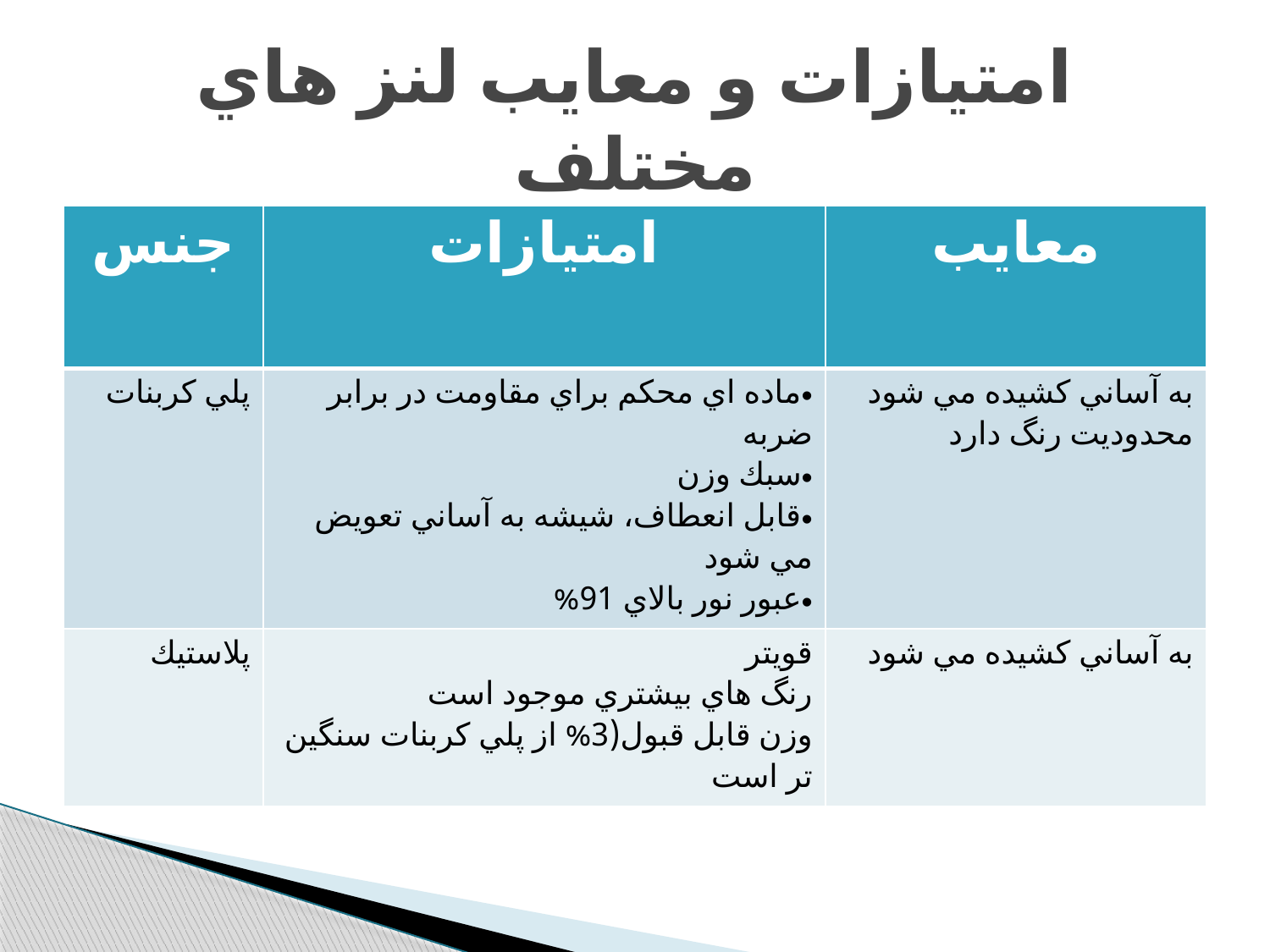

# امتيازات و معايب لنز هاي مختلف
| جنس | امتيازات | معايب |
| --- | --- | --- |
| پلي كربنات | ماده اي محكم براي مقاومت در برابر ضربه سبك وزن قابل انعطاف، شيشه به آساني تعويض مي شود عبور نور بالاي 91% | به آساني كشيده مي شود محدوديت رنگ دارد |
| پلاستيك | قويتر رنگ هاي بيشتري موجود است وزن قابل قبول(3% از پلي كربنات سنگين تر است | به آساني كشيده مي شود |